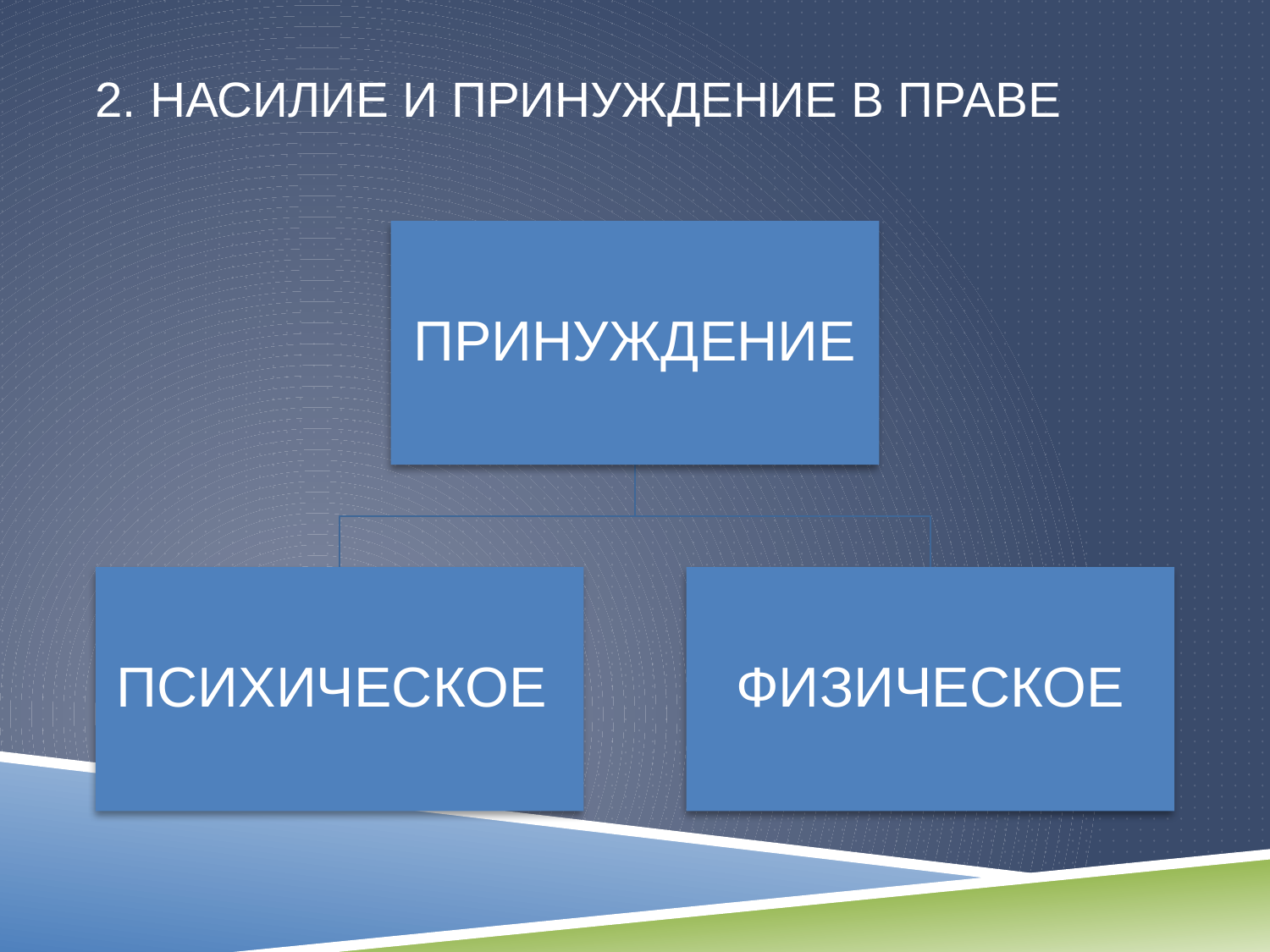

# 2. Насилие и принуждение в праве
ПРИНУЖДЕНИЕ
ПСИХИЧЕСКОЕ
ФИЗИЧЕСКОЕ